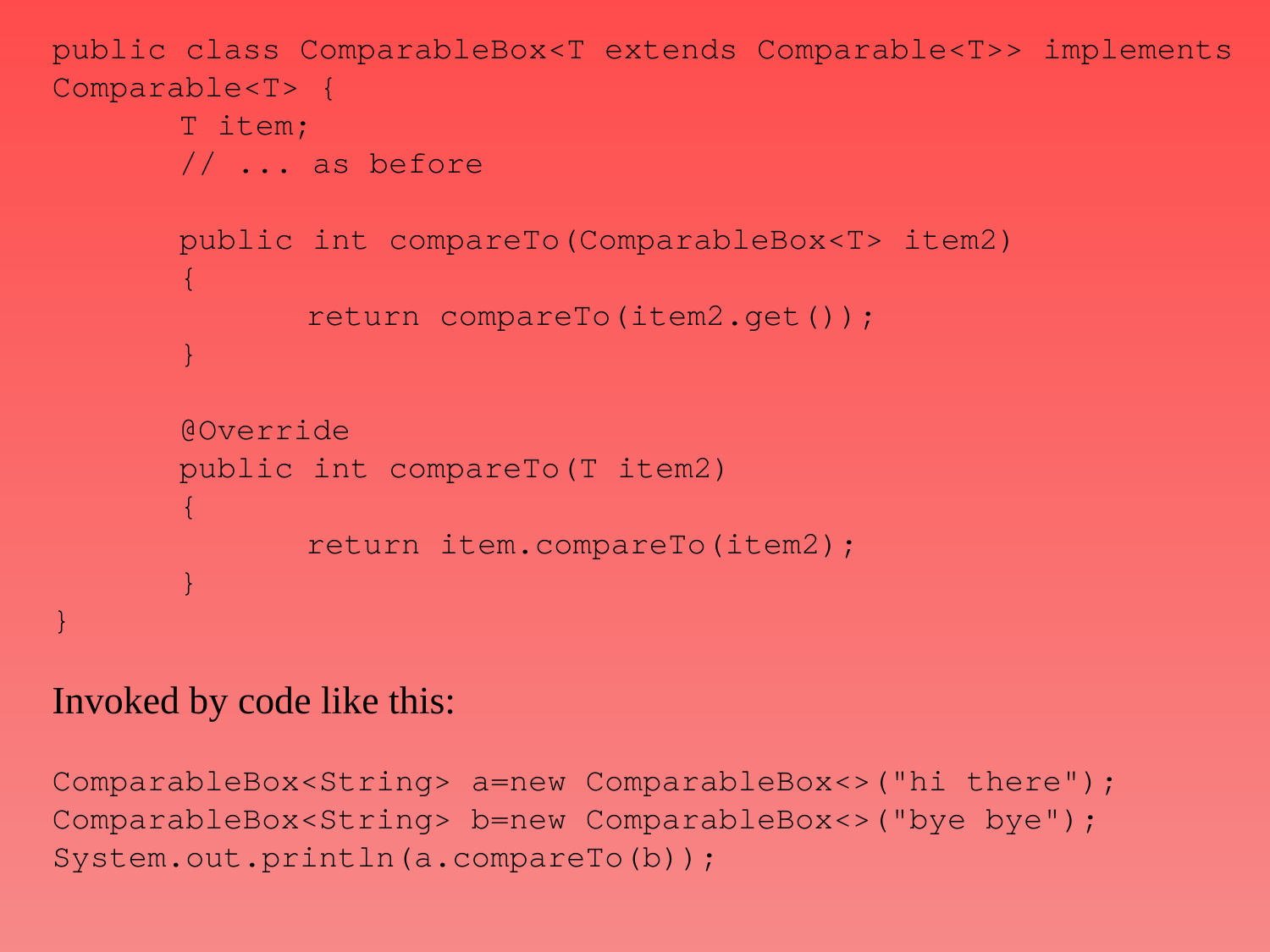

public class ComparableBox<T extends Comparable<T>> implements Comparable<T> {
	T item;
	// ... as before

	public int compareTo(ComparableBox<T> item2)
	{
		return compareTo(item2.get());
	}

	@Override
	public int compareTo(T item2)
	{
		return item.compareTo(item2);
	}
}

Invoked by code like this:

ComparableBox<String> a=new ComparableBox<>("hi there");
ComparableBox<String> b=new ComparableBox<>("bye bye");
System.out.println(a.compareTo(b));